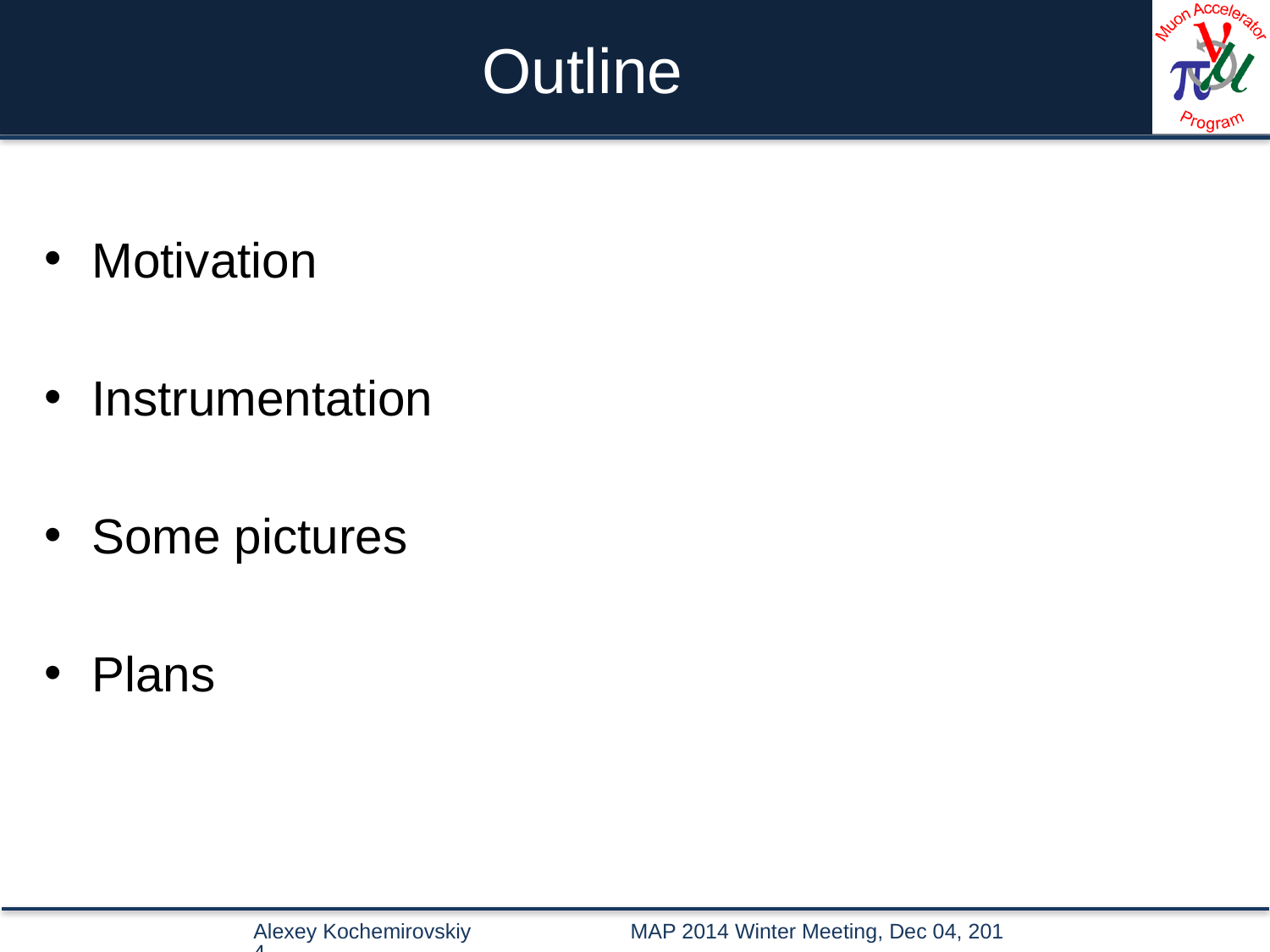

# Outline
Motivation

Instrumentation

Some pictures

Plans
Alexey Kochemirovskiy                           MAP 2014 Winter Meeting, Dec 04, 2014